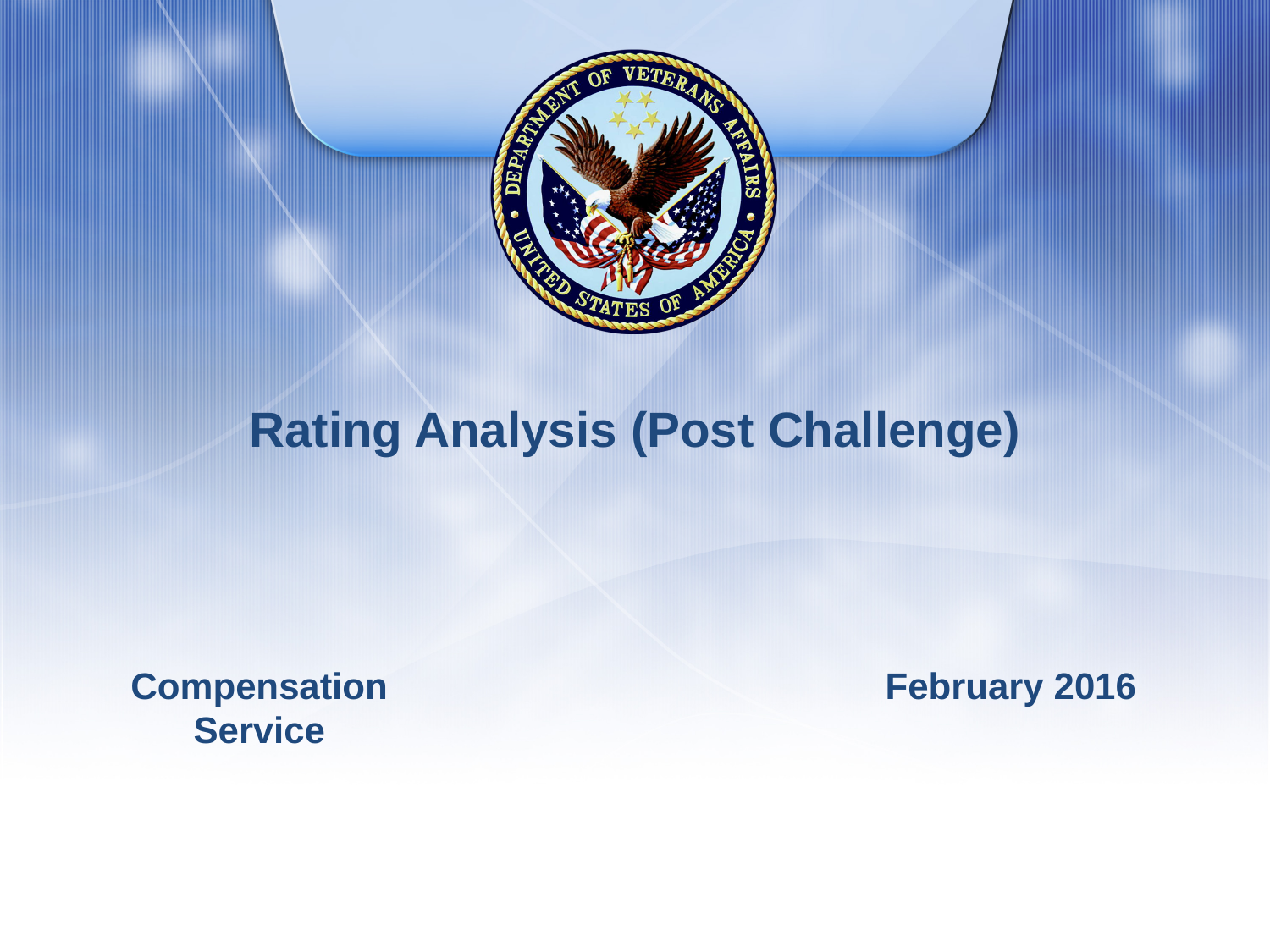

# Rating Analysis (Post Challenge)
Compensation Service
February 2016